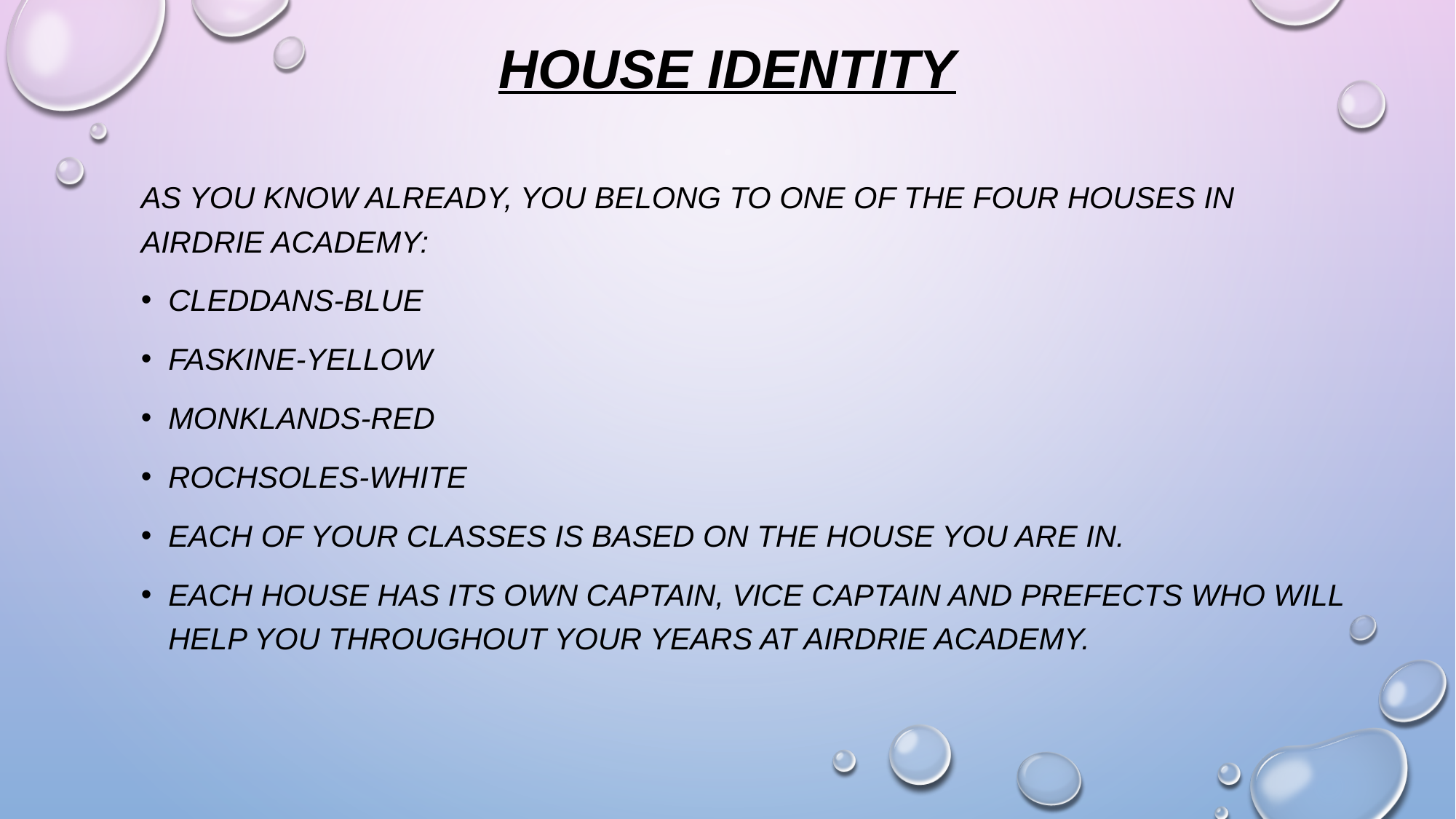

# House Identity
As you know already, you belong to one of the four houses in Airdrie Academy:
Cleddans-blue
Faskine-yellow
Monklands-red
rochsoles-white
Each of your classes is based on the house you are in.
Each house has its own captain, vice captain and prefects who will help you throughout your years at Airdrie academy.